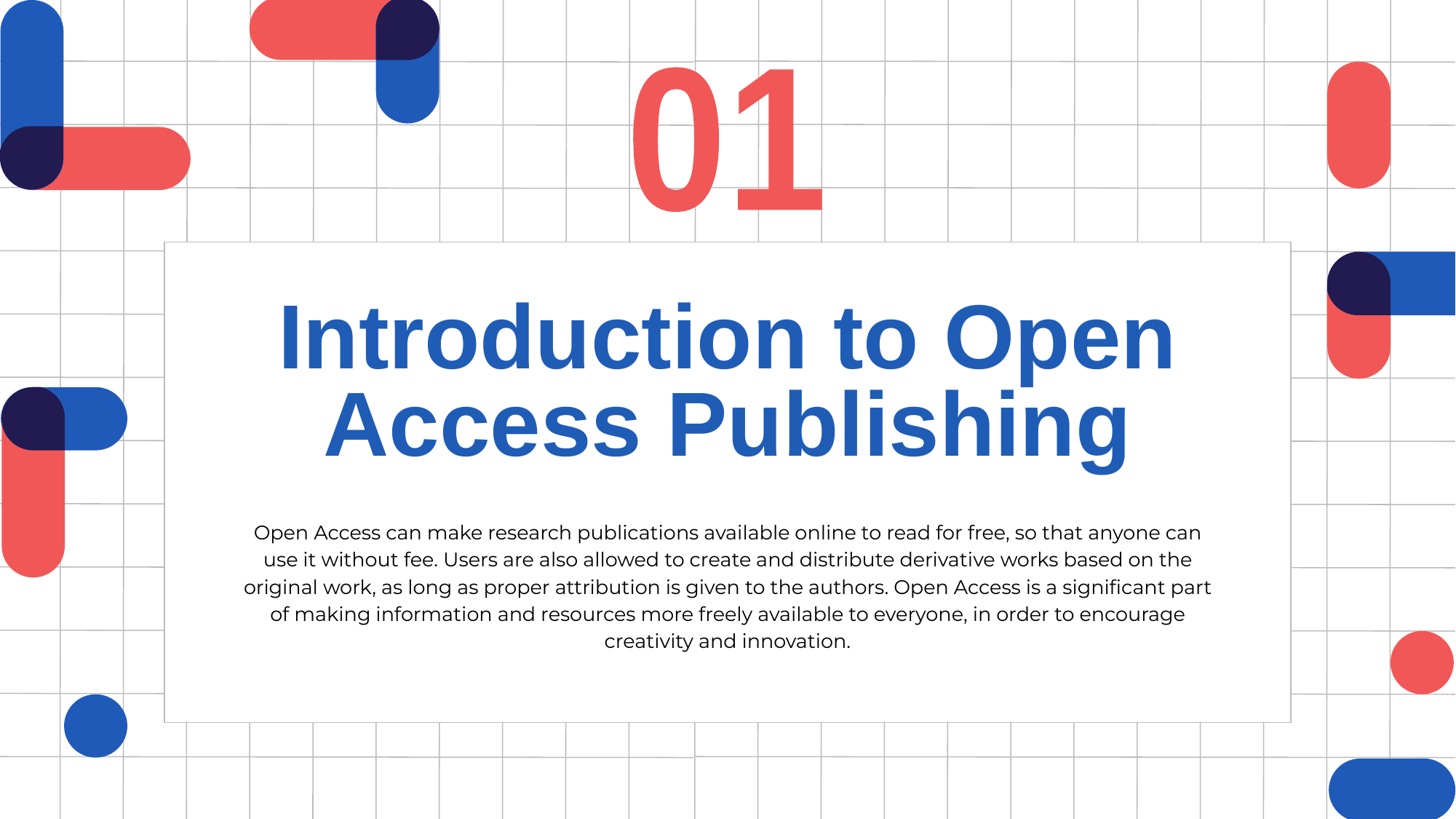

01
# Introduction to Open Access Publishing
Open Access can make research publications available online to read for free, so that anyone can use it without fee. Users are also allowed to create and distribute derivative works based on the original work, as long as proper attribution is given to the authors. Open Access is a significant part of making information and resources more freely available to everyone, in order to encourage creativity and innovation.